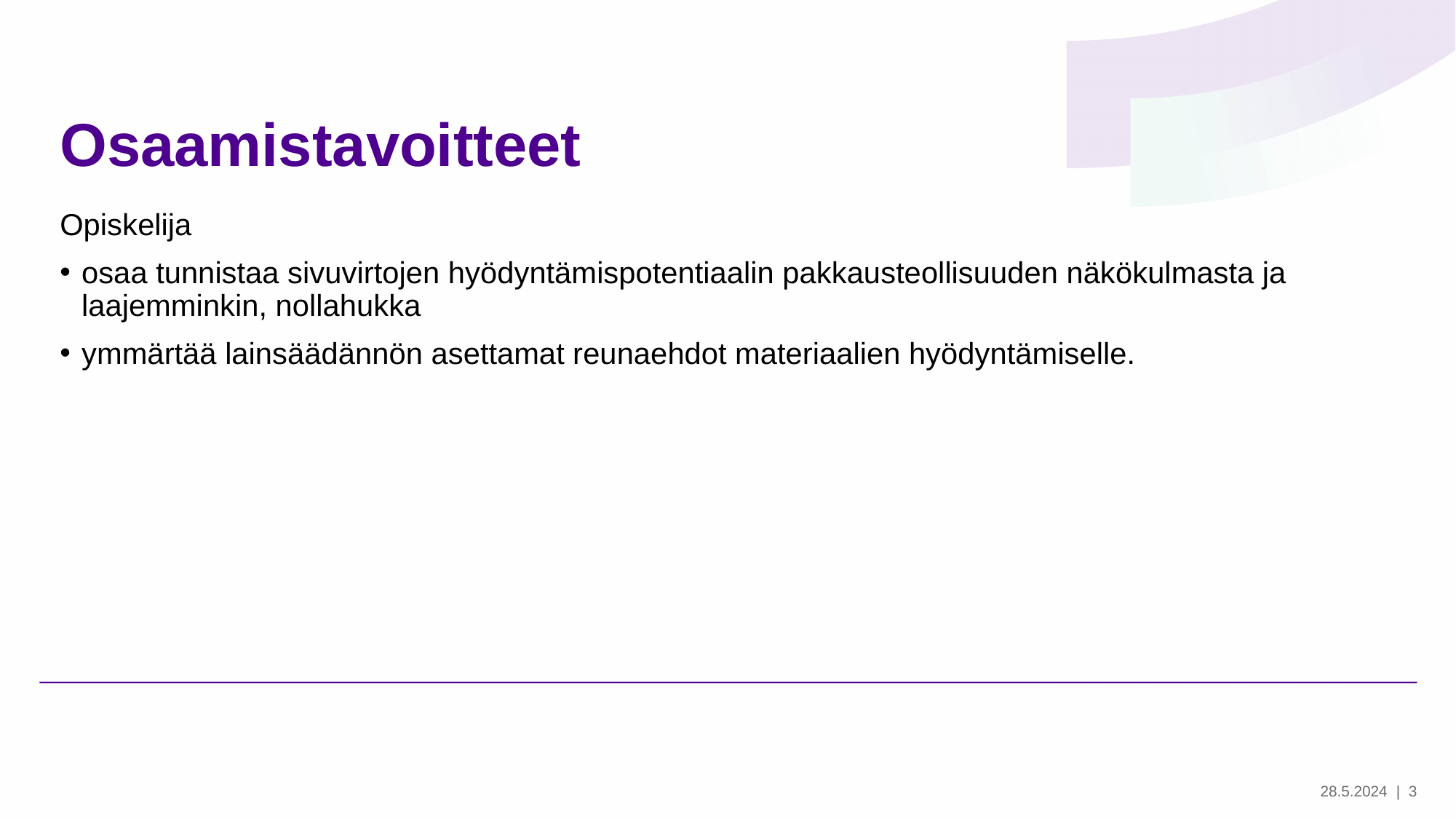

# Osaamistavoitteet
Opiskelija
osaa tunnistaa sivuvirtojen hyödyntämispotentiaalin pakkausteollisuuden näkökulmasta ja laajemminkin, nollahukka
ymmärtää lainsäädännön asettamat reunaehdot materiaalien hyödyntämiselle.
28.5.2024
|  3